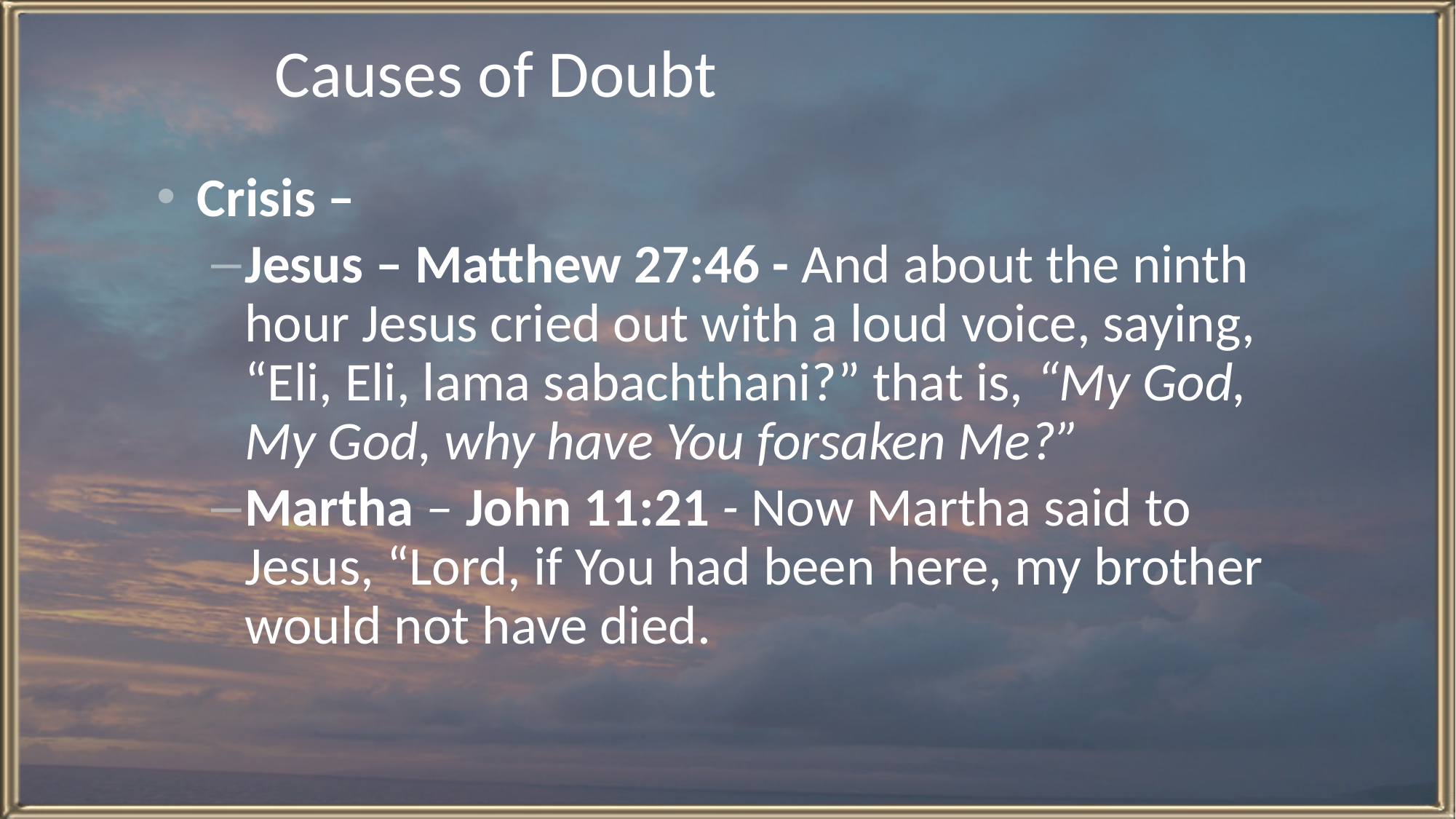

# Causes of Doubt
Crisis –
Jesus – Matthew 27:46 - And about the ninth hour Jesus cried out with a loud voice, saying, “Eli, Eli, lama sabachthani?” that is, “My God, My God, why have You forsaken Me?”
Martha – John 11:21 - Now Martha said to Jesus, “Lord, if You had been here, my brother would not have died.